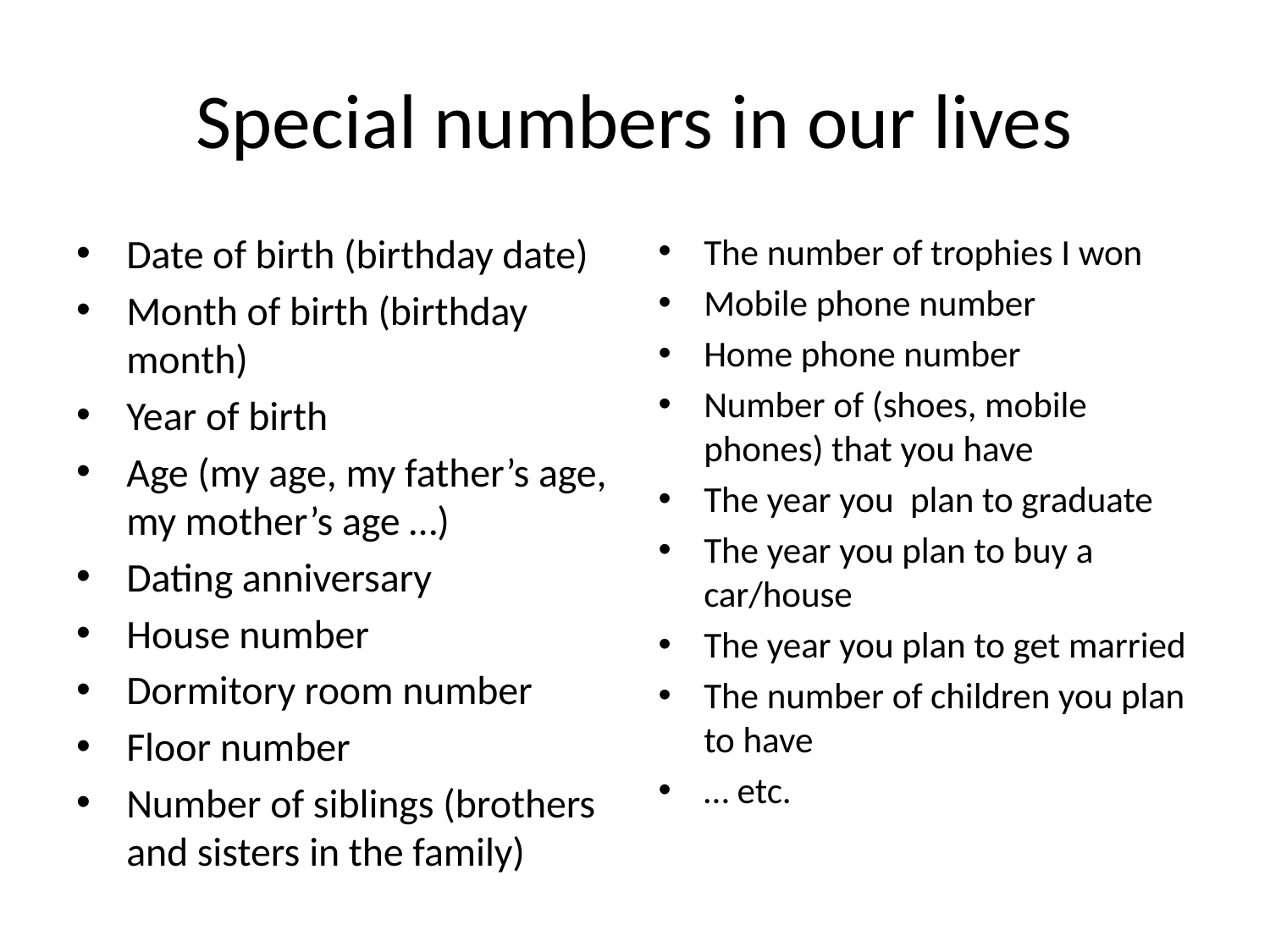

# Special numbers in our lives
Date of birth (birthday date)
Month of birth (birthday month)
Year of birth
Age (my age, my father’s age, my mother’s age …)
Dating anniversary
House number
Dormitory room number
Floor number
Number of siblings (brothers and sisters in the family)
The number of trophies I won
Mobile phone number
Home phone number
Number of (shoes, mobile phones) that you have
The year you  plan to graduate
The year you plan to buy a car/house
The year you plan to get married
The number of children you plan to have
… etc.